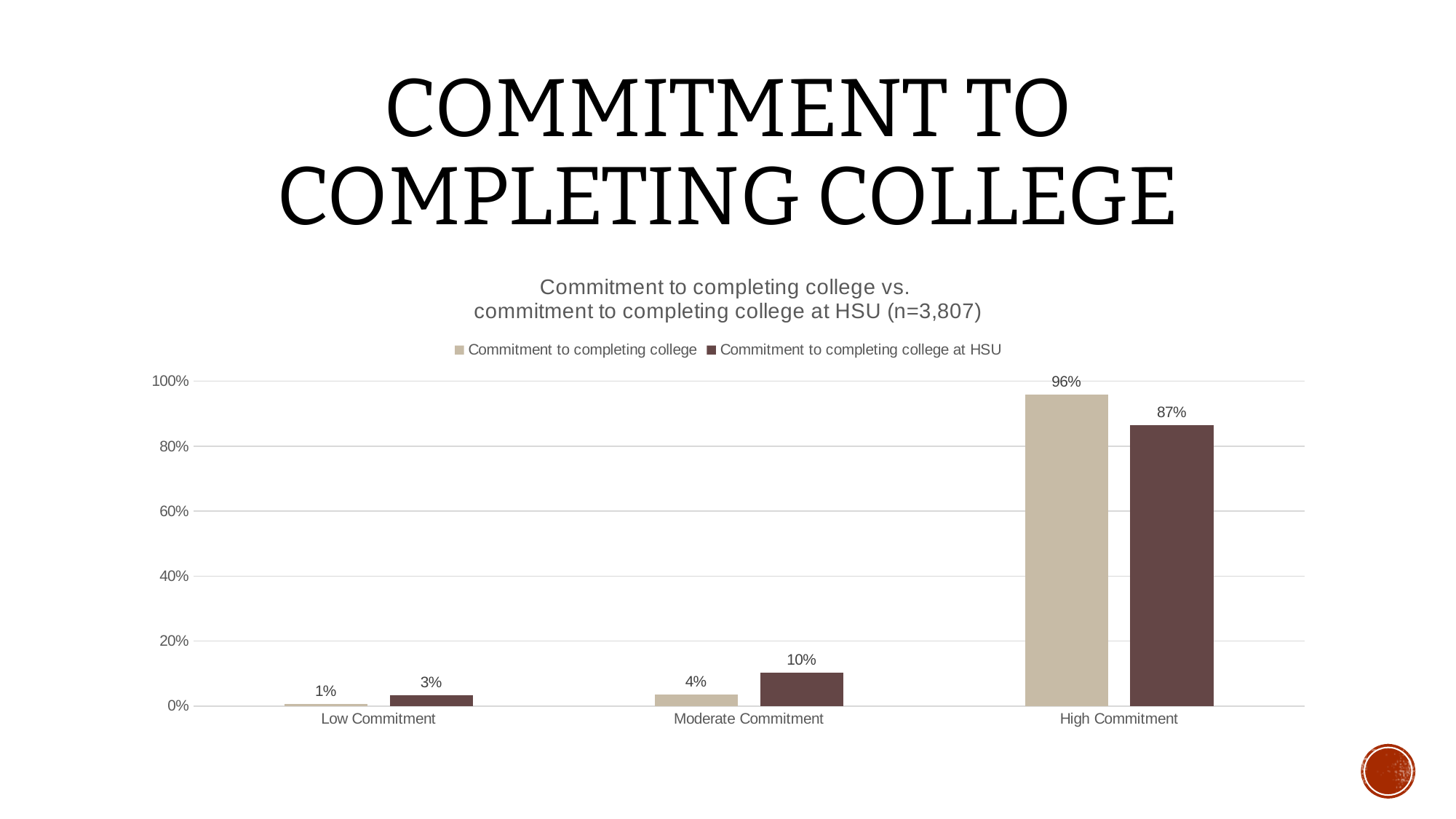

# Commitment to Completing college

### Chart: Commitment to completing college vs.
commitment to completing college at HSU (n=3,807)

| Category |  |  |
|---|---|---|
| Low Commitment | 0.007 | 0.033 |
| Moderate Commitment | 0.035 | 0.102 |
| High Commitment | 0.958 | 0.865 |